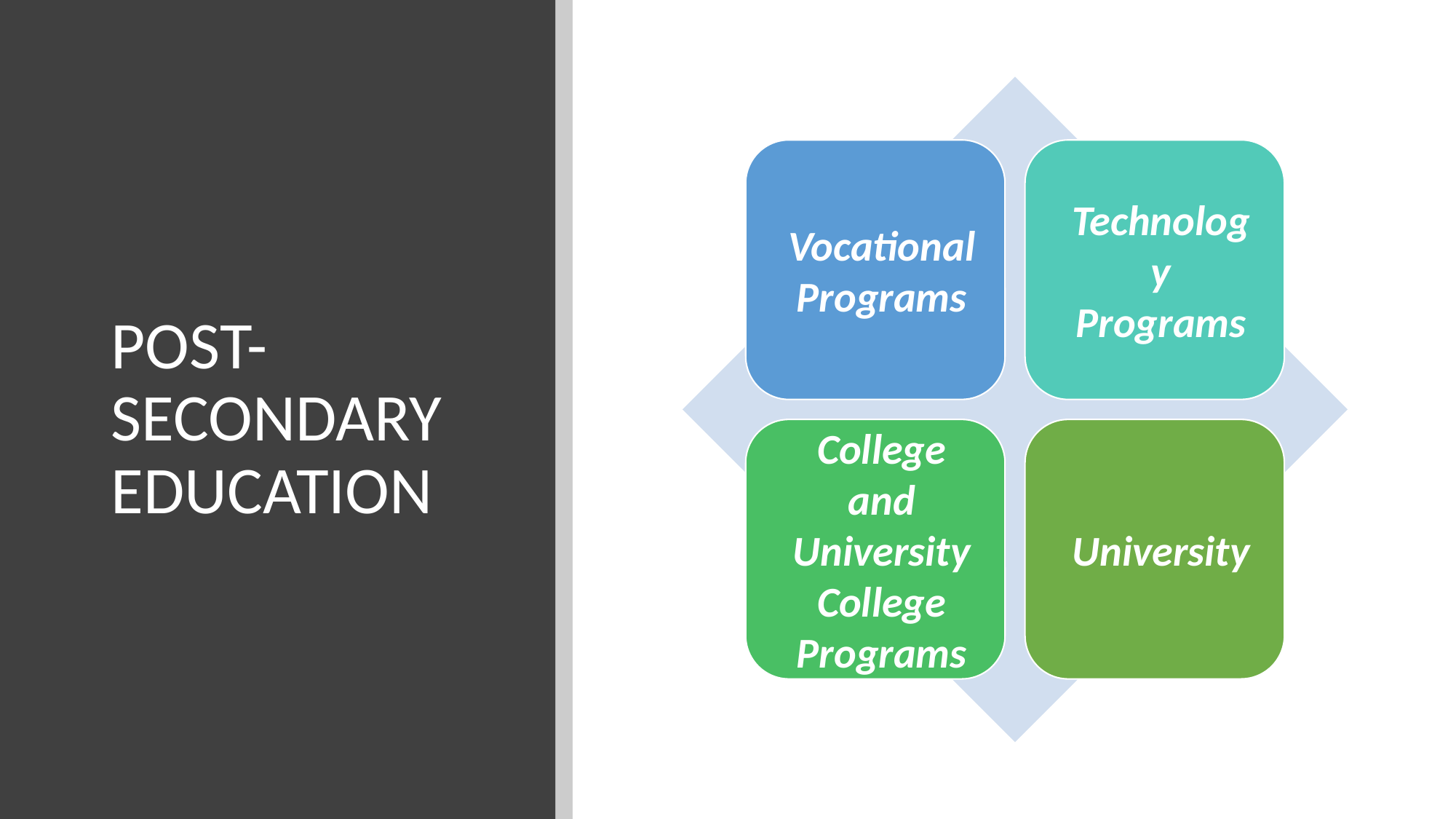

Vocational Programs
Technology Programs
College and University College Programs
University
# POST-SECONDARY EDUCATION